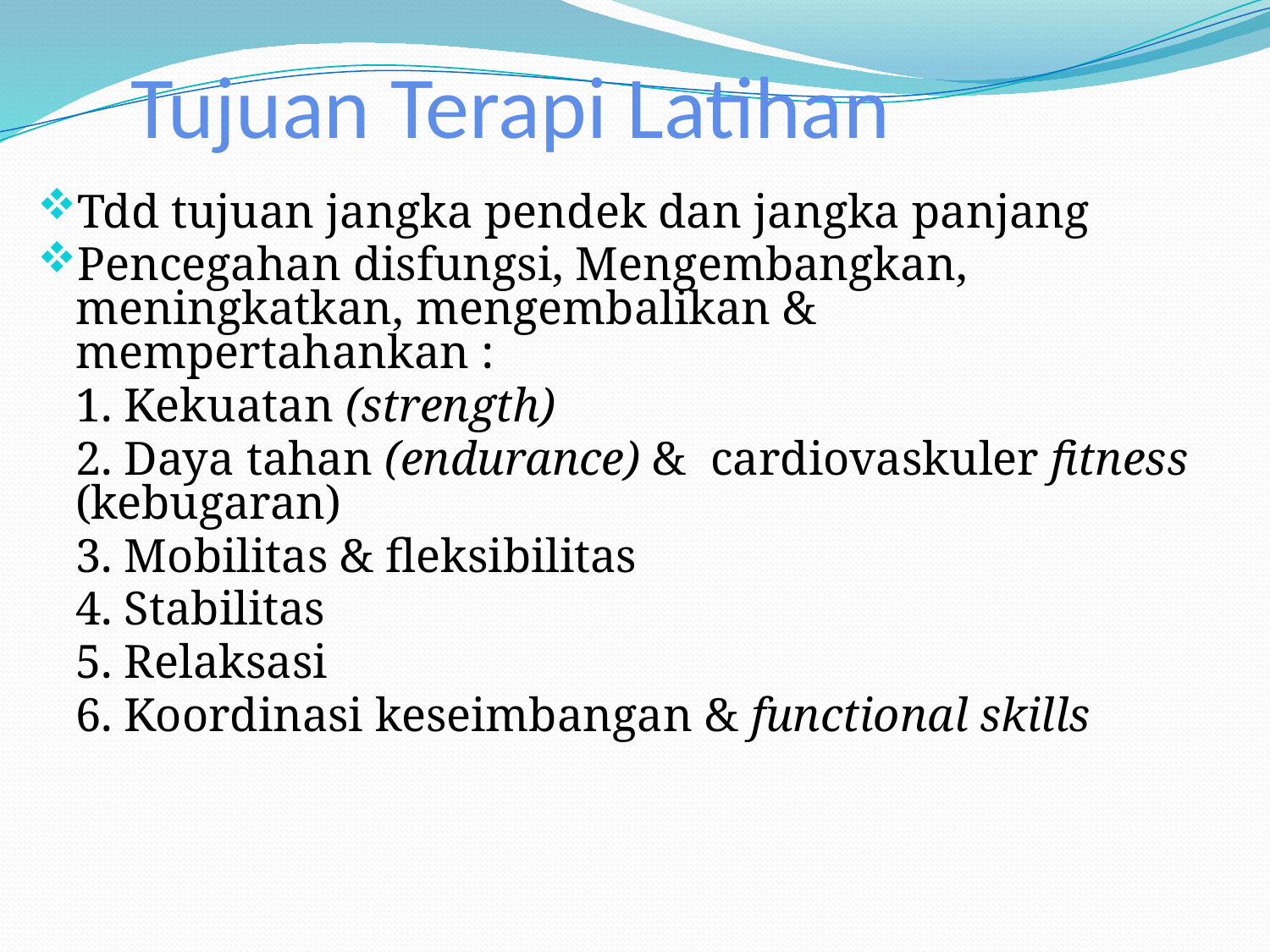

# Tujuan Terapi Latihan
Tdd tujuan jangka pendek dan jangka panjang
Pencegahan disfungsi, Mengembangkan, meningkatkan, mengembalikan & mempertahankan :
	1. Kekuatan (strength)
	2. Daya tahan (endurance) & 	cardiovaskuler fitness (kebugaran)
	3. Mobilitas & fleksibilitas
	4. Stabilitas
	5. Relaksasi
	6. Koordinasi keseimbangan & functional skills